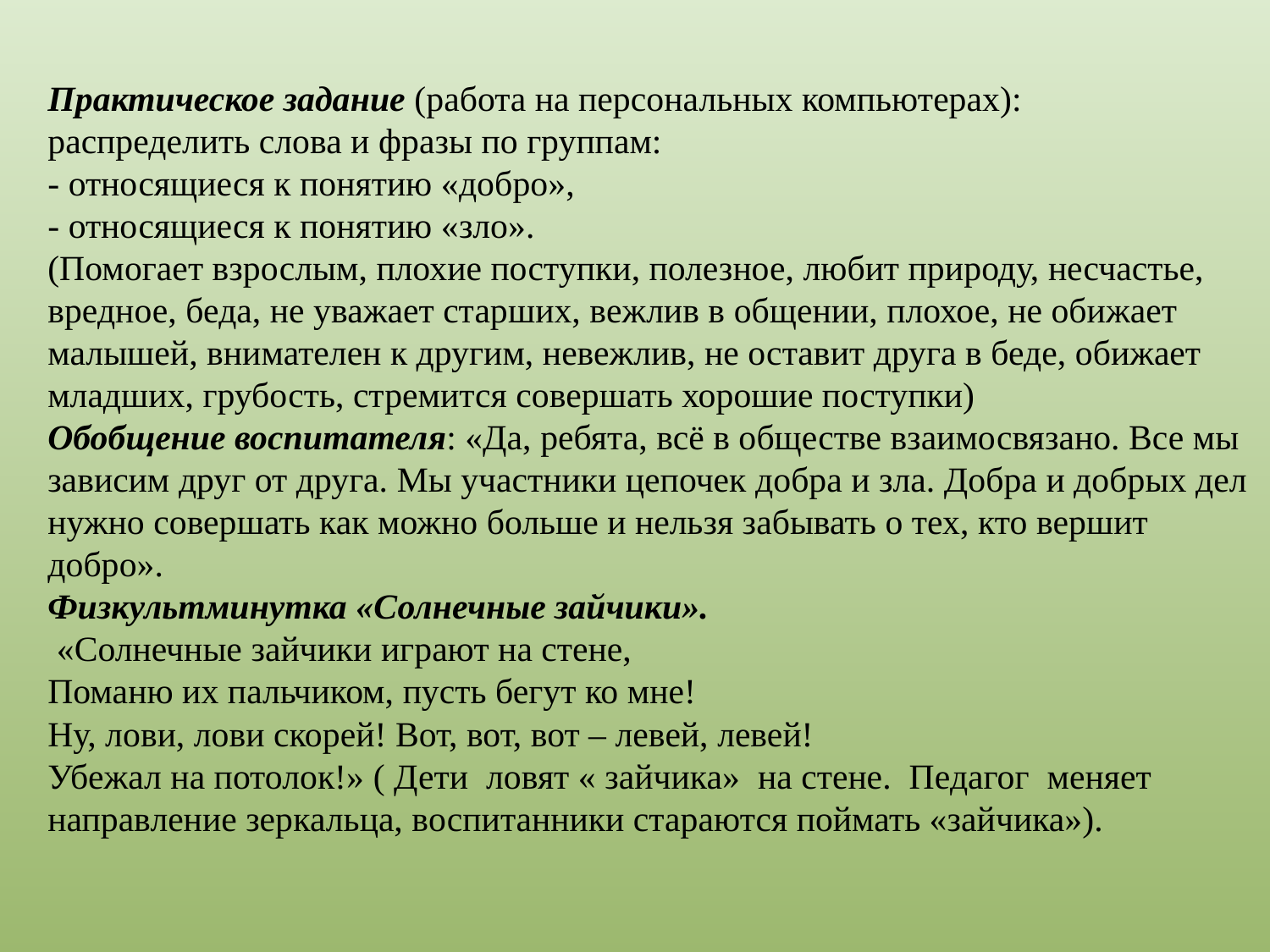

Практическое задание (работа на персональных компьютерах):
распределить слова и фразы по группам:
- относящиеся к понятию «добро»,
- относящиеся к понятию «зло».
(Помогает взрослым, плохие поступки, полезное, любит природу, несчастье, вредное, беда, не уважает старших, вежлив в общении, плохое, не обижает малышей, внимателен к другим, невежлив, не оставит друга в беде, обижает младших, грубость, стремится совершать хорошие поступки)
Обобщение воспитателя: «Да, ребята, всё в обществе взаимосвязано. Все мы зависим друг от друга. Мы участники цепочек добра и зла. Добра и добрых дел нужно совершать как можно больше и нельзя забывать о тех, кто вершит добро».
Физкультминутка «Солнечные зайчики».
 «Солнечные зайчики играют на стене,
Поманю их пальчиком, пусть бегут ко мне!
Ну, лови, лови скорей! Вот, вот, вот – левей, левей!
Убежал на потолок!» ( Дети  ловят « зайчика»  на стене.  Педагог  меняет направление зеркальца, воспитанники стараются поймать «зайчика»).